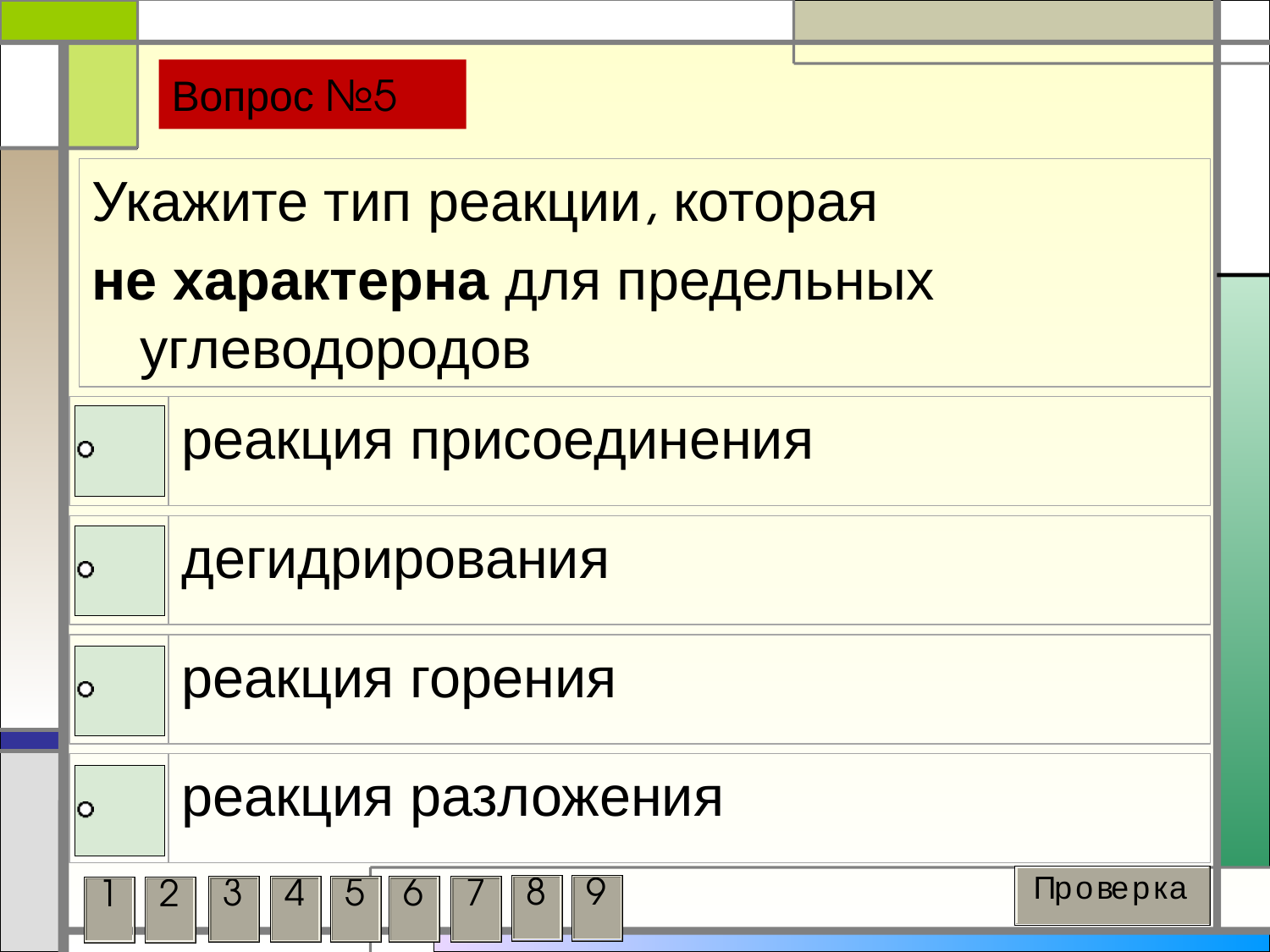

# Вопрос №5
Укажите тип реакции, которая
не характерна для предельных углеводородов
реакция присоединения
дегидрирования
реакция горения
реакция разложения